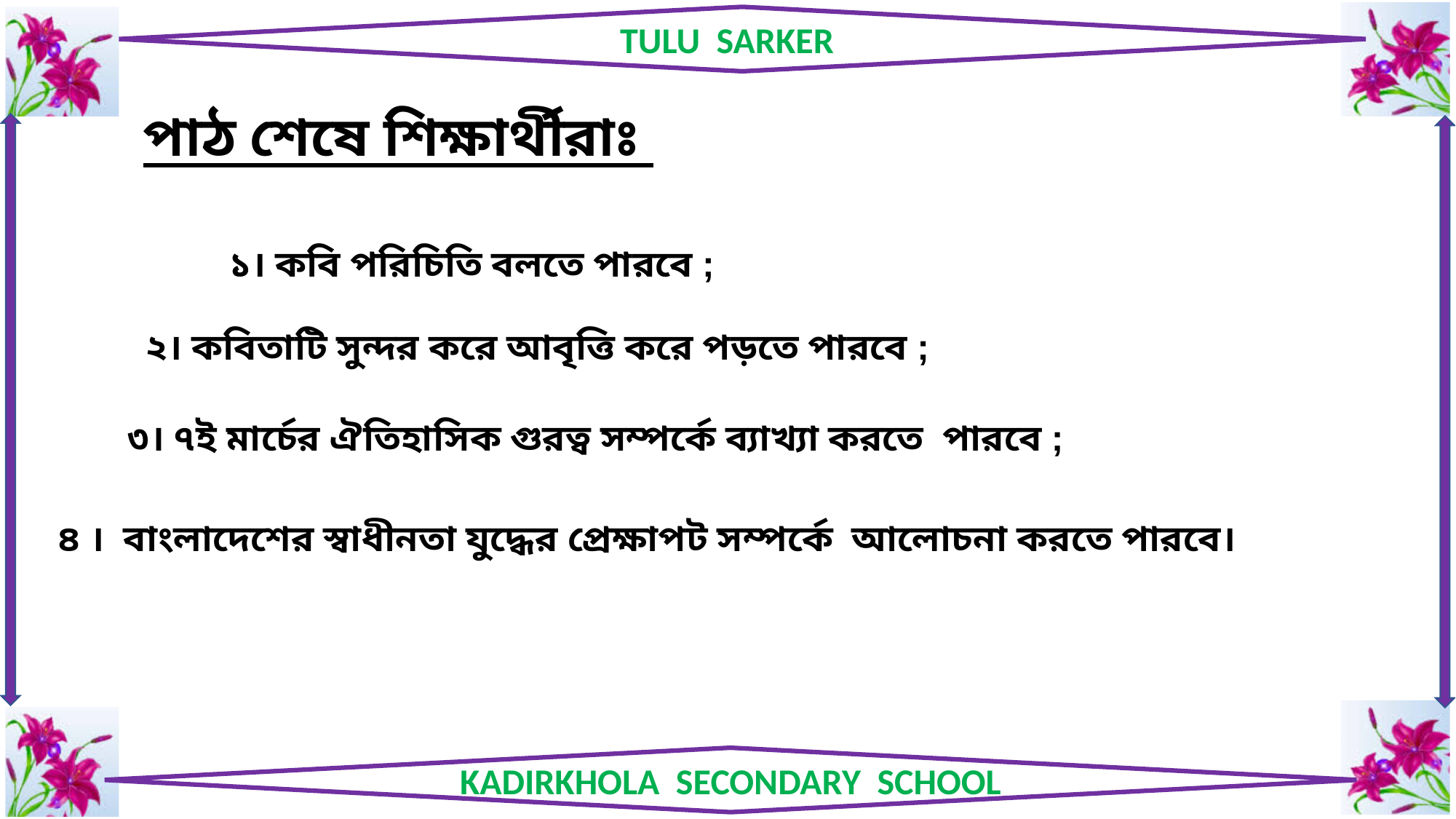

পাঠ শেষে শিক্ষার্থীরাঃ
    ১। কবি পরিচিতি বলতে পারবে ;

    ২। কবিতাটি সুন্দর করে আবৃত্তি করে পড়তে পারবে ;
৩। ৭ই মার্চের ঐতিহাসিক গুরত্ব সম্পর্কে ব্যাখ্যা করতে  পারবে ;
     ৪ ।  বাংলাদেশের স্বাধীনতা যুদ্ধের প্রেক্ষাপট সম্পর্কে  আলোচনা করতে পারবে।